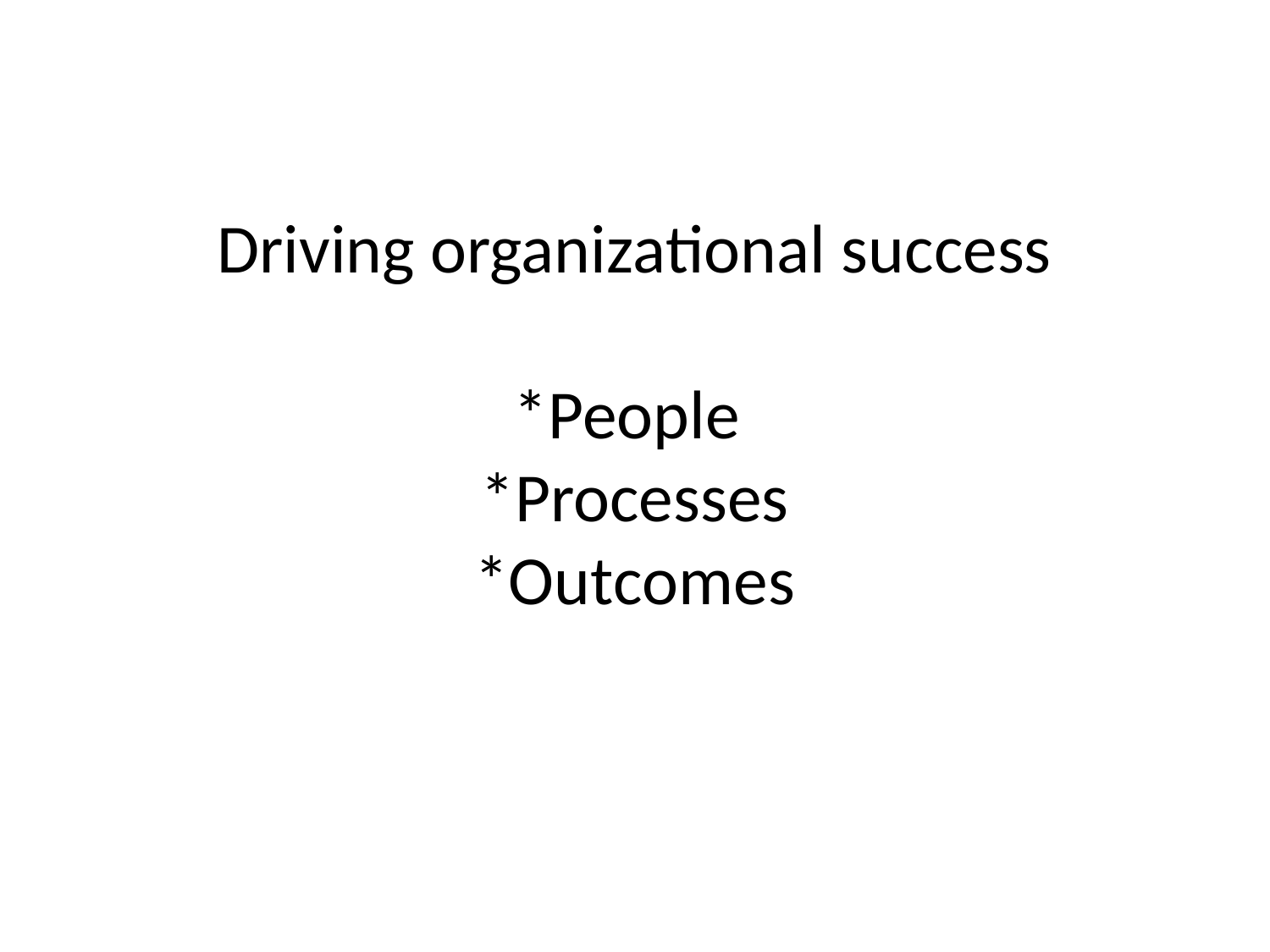

# Driving organizational success *People *Processes *Outcomes